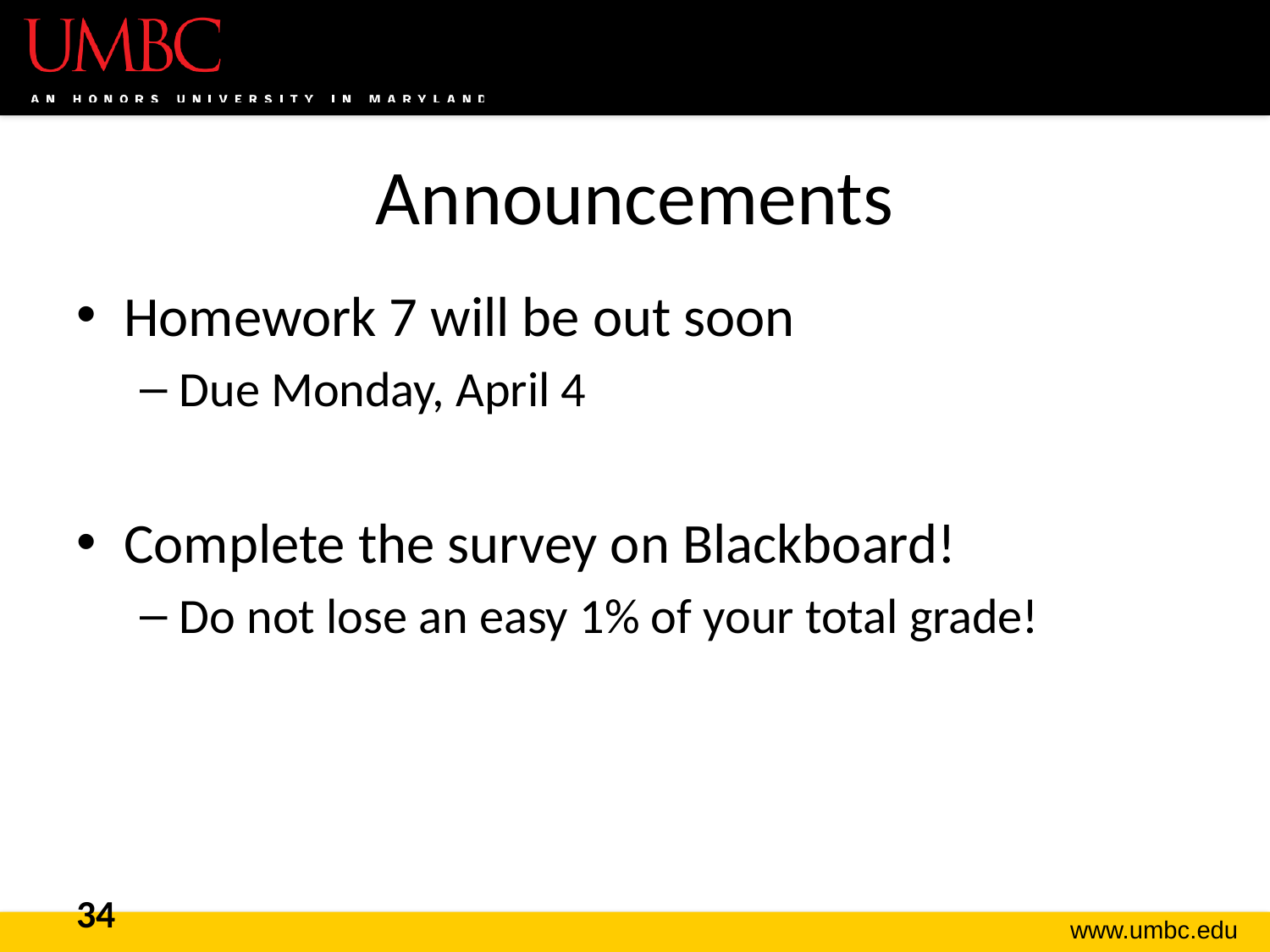

# Announcements
Homework 7 will be out soon
Due Monday, April 4

Complete the survey on Blackboard!
Do not lose an easy 1% of your total grade!
34